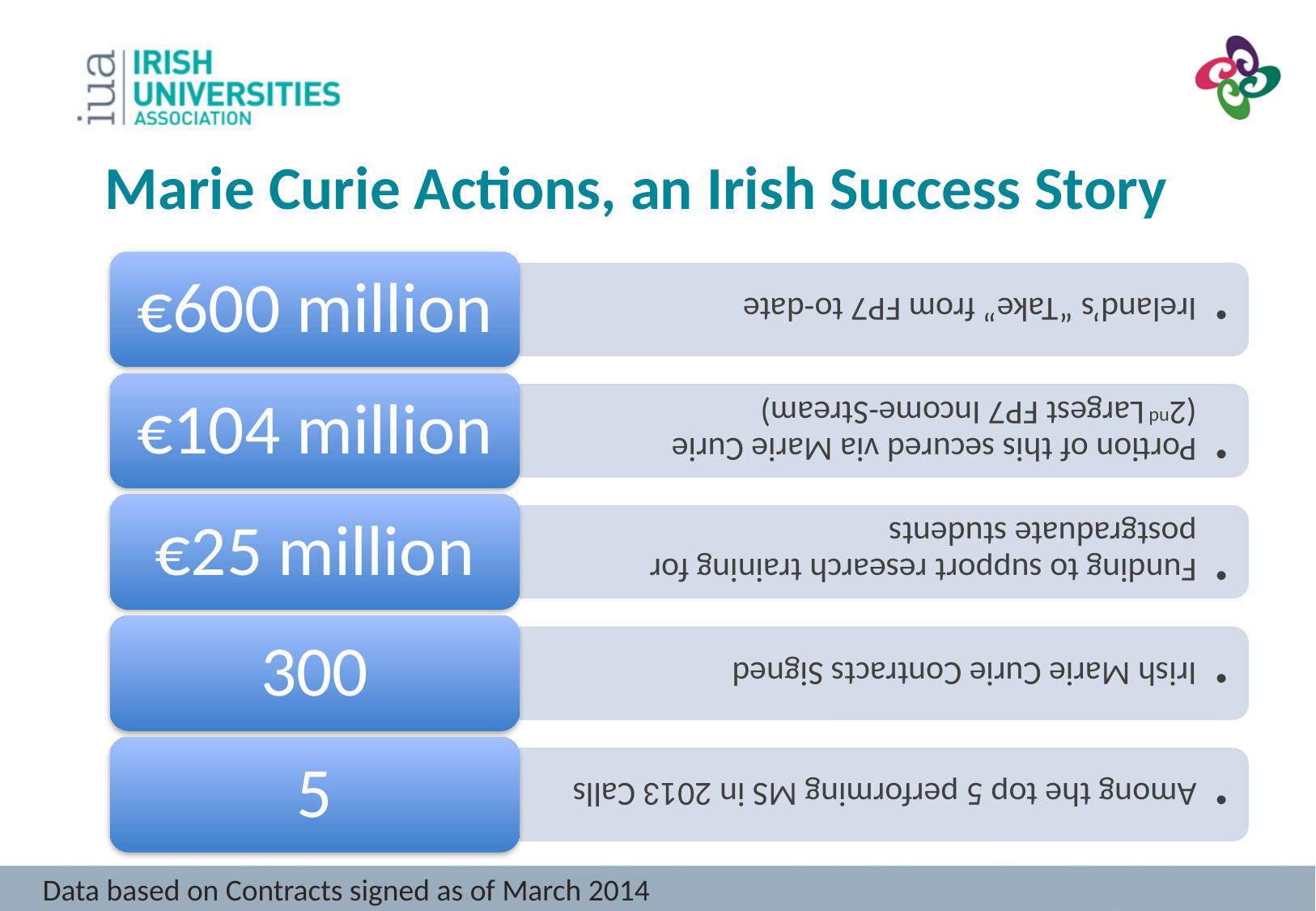

Marie Curie Actions, an Irish Success Story
Ireland’s “Take” from FP7 to-date
€600 million
Portion of this secured via Marie Curie
(2nd Largest FP7 Income-Stream)
€104 million
Funding to support research training for postgraduate students
€25 million
Irish Marie Curie Contracts Signed
300
Among the top 5 performing MS in 2013 Calls
5
Data based on Contracts signed as of March 2014